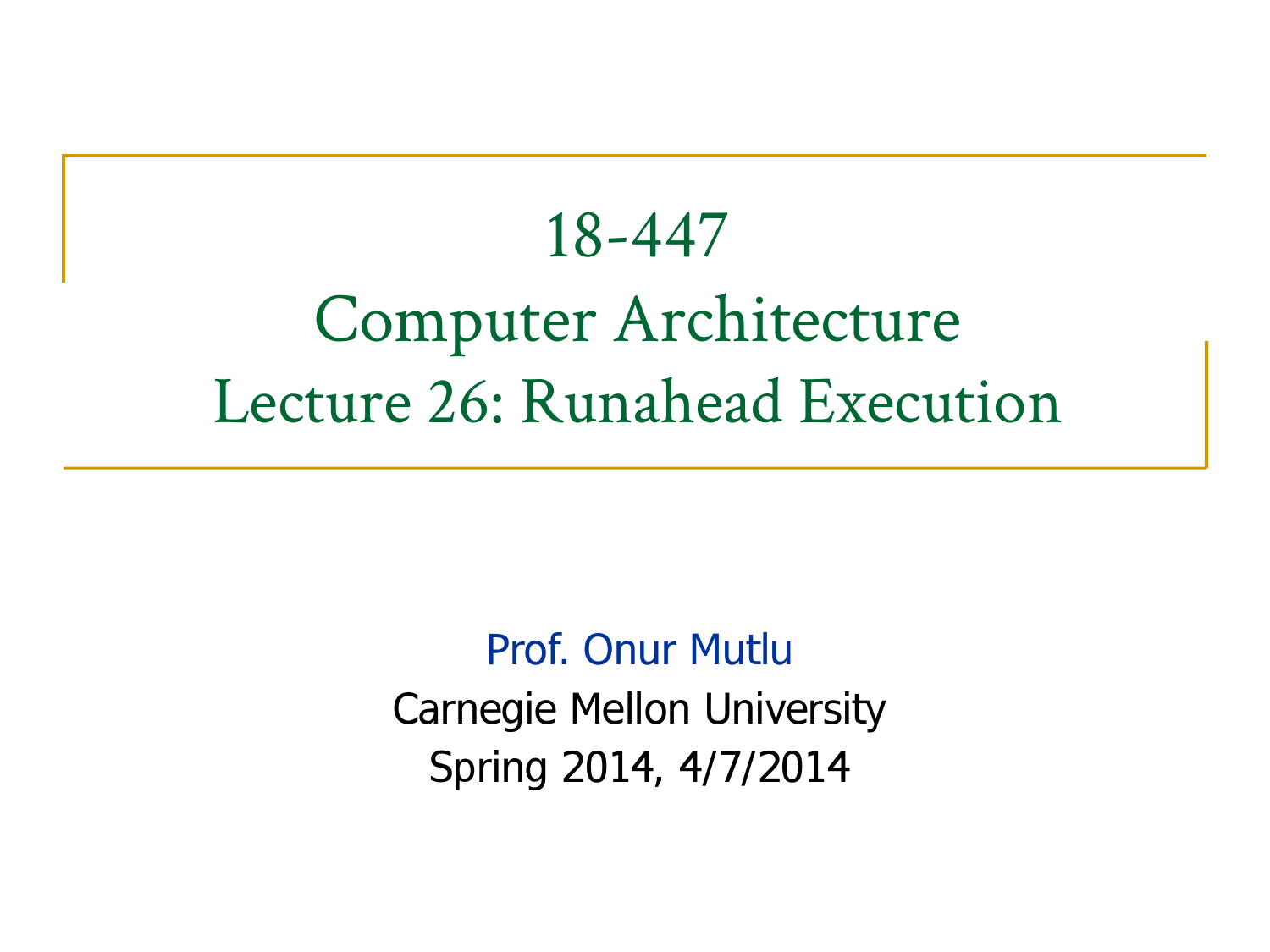

# 18-447 Computer Architecture Lecture 26: Runahead Execution

Prof. Onur Mutlu
Carnegie Mellon University
Spring 2014, 4/7/2014